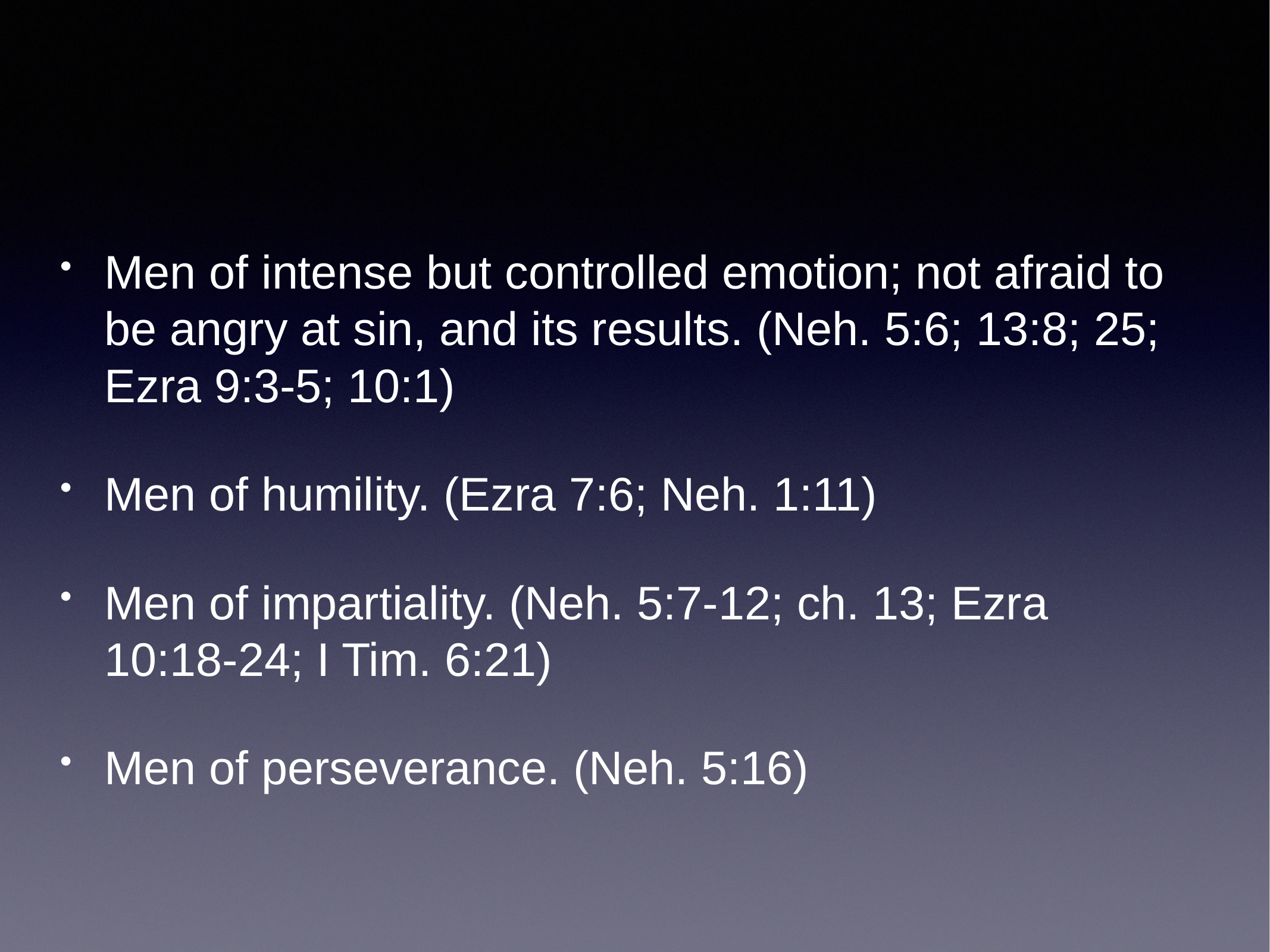

Men of intense but controlled emotion; not afraid to be angry at sin, and its results. (Neh. 5:6; 13:8; 25; Ezra 9:3-5; 10:1)
Men of humility. (Ezra 7:6; Neh. 1:11)
Men of impartiality. (Neh. 5:7-12; ch. 13; Ezra 10:18-24; I Tim. 6:21)
Men of perseverance. (Neh. 5:16)